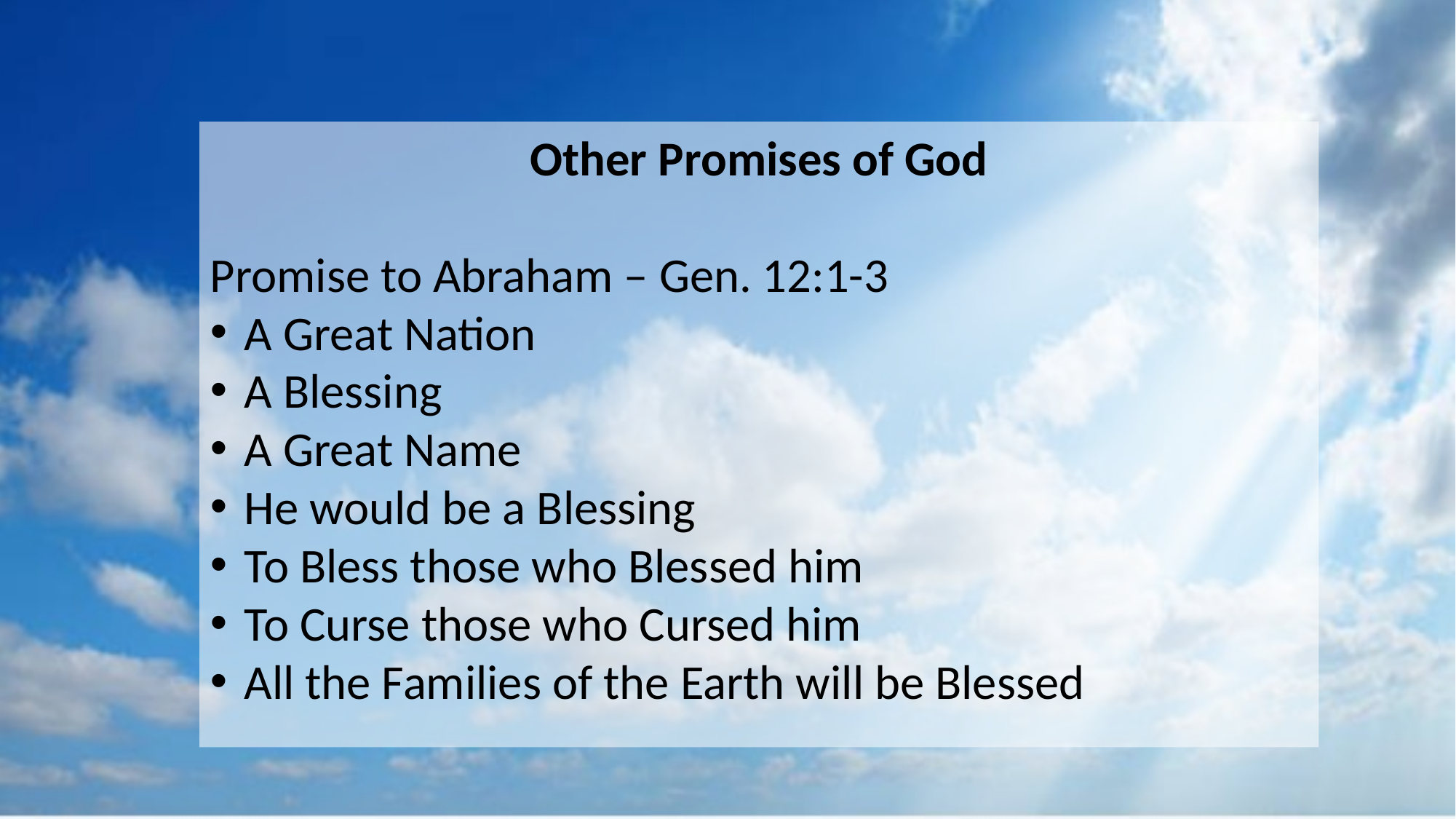

Other Promises of God

Promise to Abraham – Gen. 12:1-3
A Great Nation
A Blessing
A Great Name
He would be a Blessing
To Bless those who Blessed him
To Curse those who Cursed him
All the Families of the Earth will be Blessed